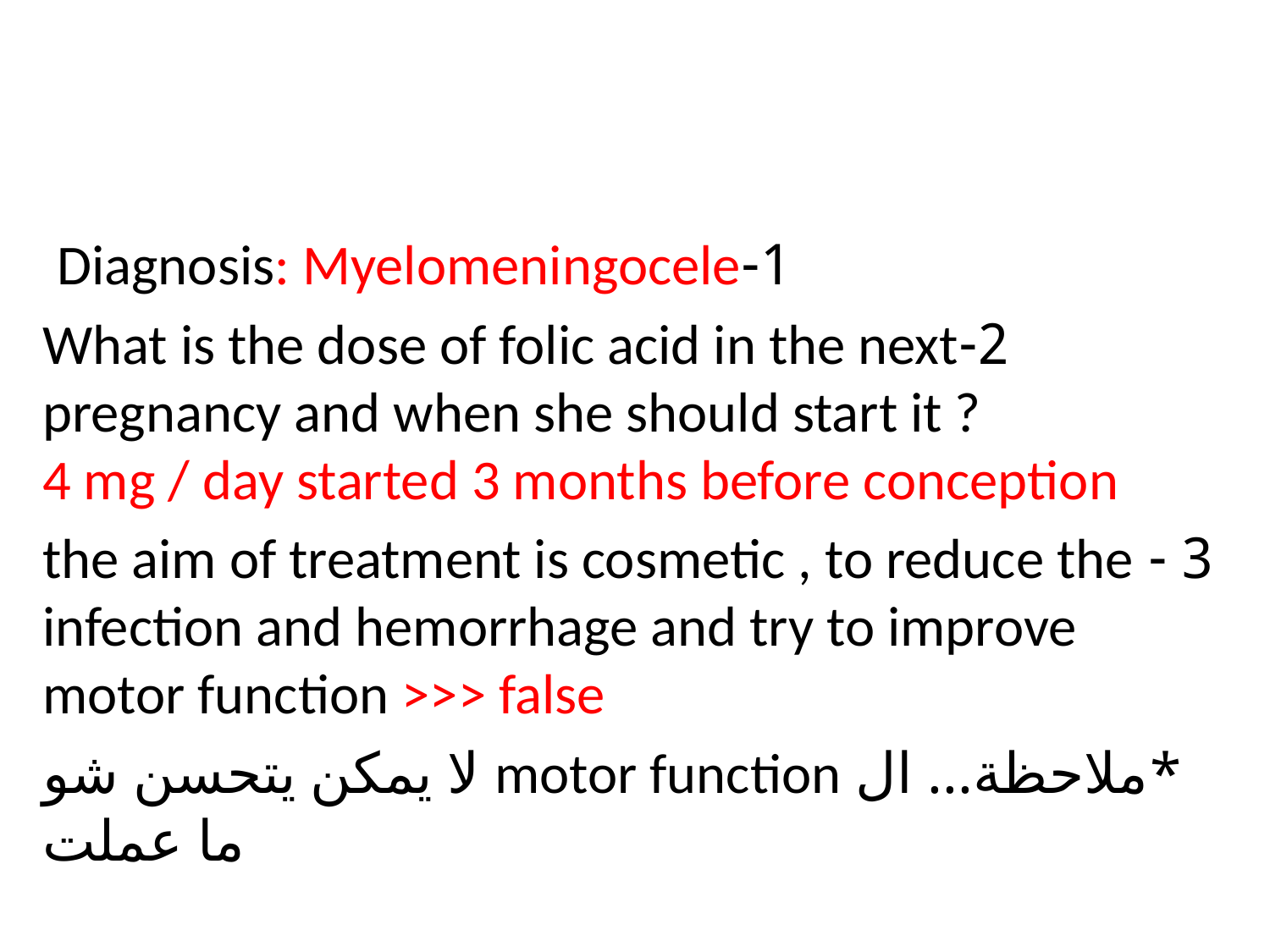

1-Diagnosis: Myelomeningocele
2-What is the dose of folic acid in the next pregnancy and when she should start it ?
4 mg / day started 3 months before conception
3 - the aim of treatment is cosmetic , to reduce the infection and hemorrhage and try to improve motor function >>> false
*ملاحظة... ال motor function لا يمكن يتحسن شو ما عملت